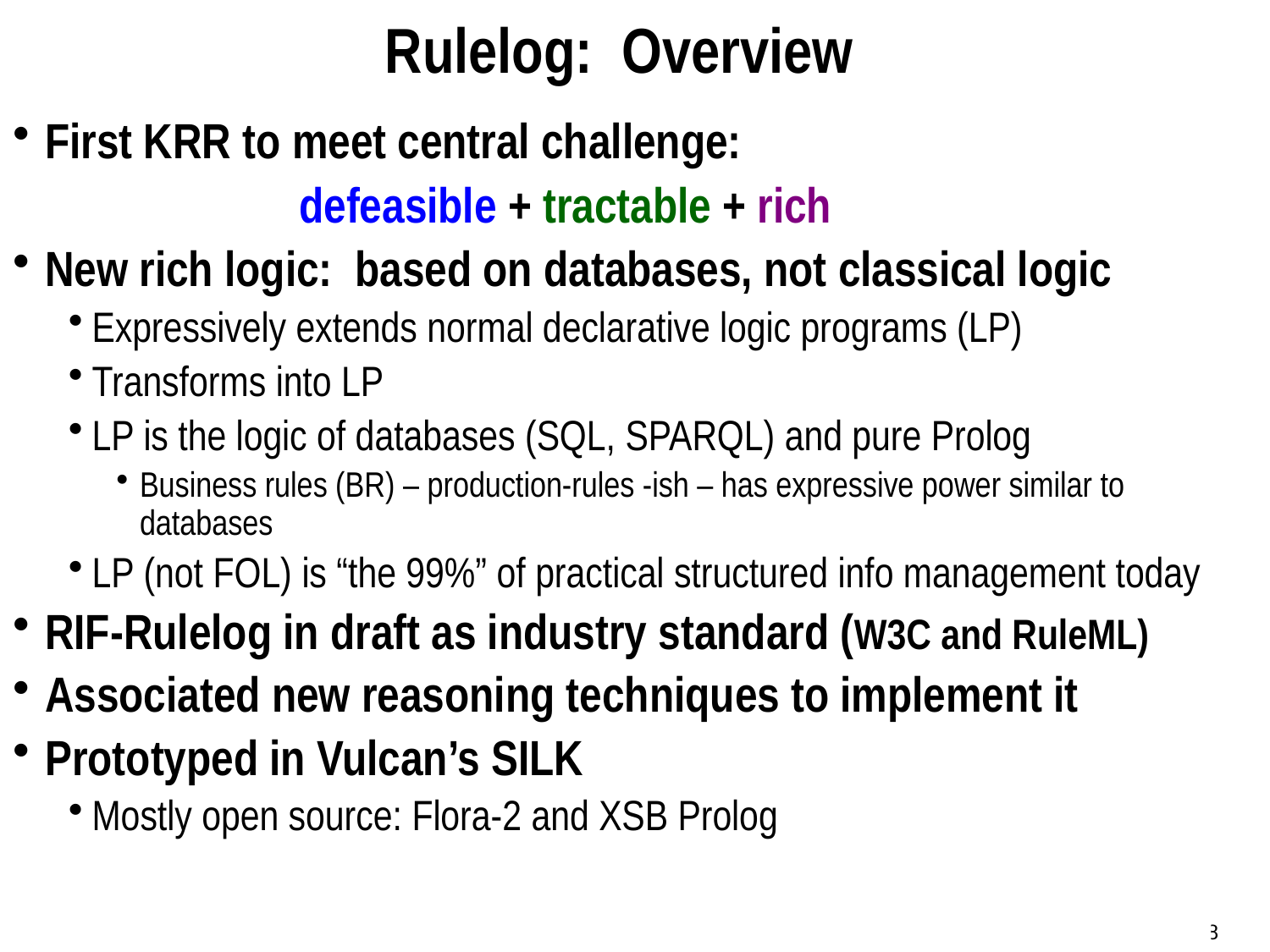

# Rulelog:  Overview
First KRR to meet central challenge:
		defeasible + tractable + rich
New rich logic:  based on databases, not classical logic
Expressively extends normal declarative logic programs (LP)
Transforms into LP
LP is the logic of databases (SQL, SPARQL) and pure Prolog
Business rules (BR) – production-rules -ish – has expressive power similar to databases
LP (not FOL) is “the 99%” of practical structured info management today
RIF-Rulelog in draft as industry standard (W3C and RuleML)
Associated new reasoning techniques to implement it
Prototyped in Vulcan’s SILK
Mostly open source: Flora-2 and XSB Prolog